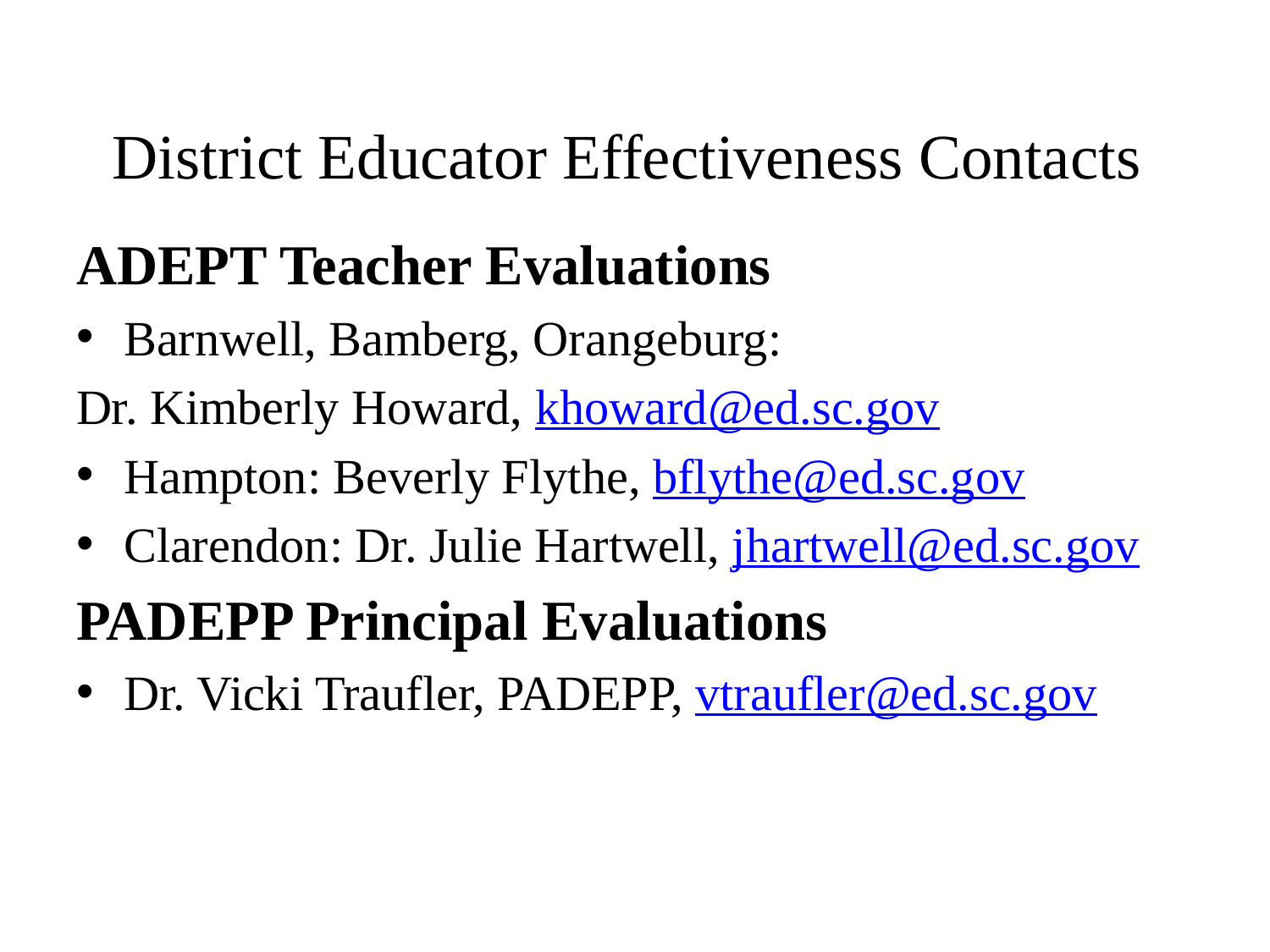

# District Educator Effectiveness Contacts
ADEPT Teacher Evaluations
Barnwell, Bamberg, Orangeburg:
Dr. Kimberly Howard, khoward@ed.sc.gov
Hampton: Beverly Flythe, bflythe@ed.sc.gov
Clarendon: Dr. Julie Hartwell, jhartwell@ed.sc.gov
PADEPP Principal Evaluations
Dr. Vicki Traufler, PADEPP, vtraufler@ed.sc.gov